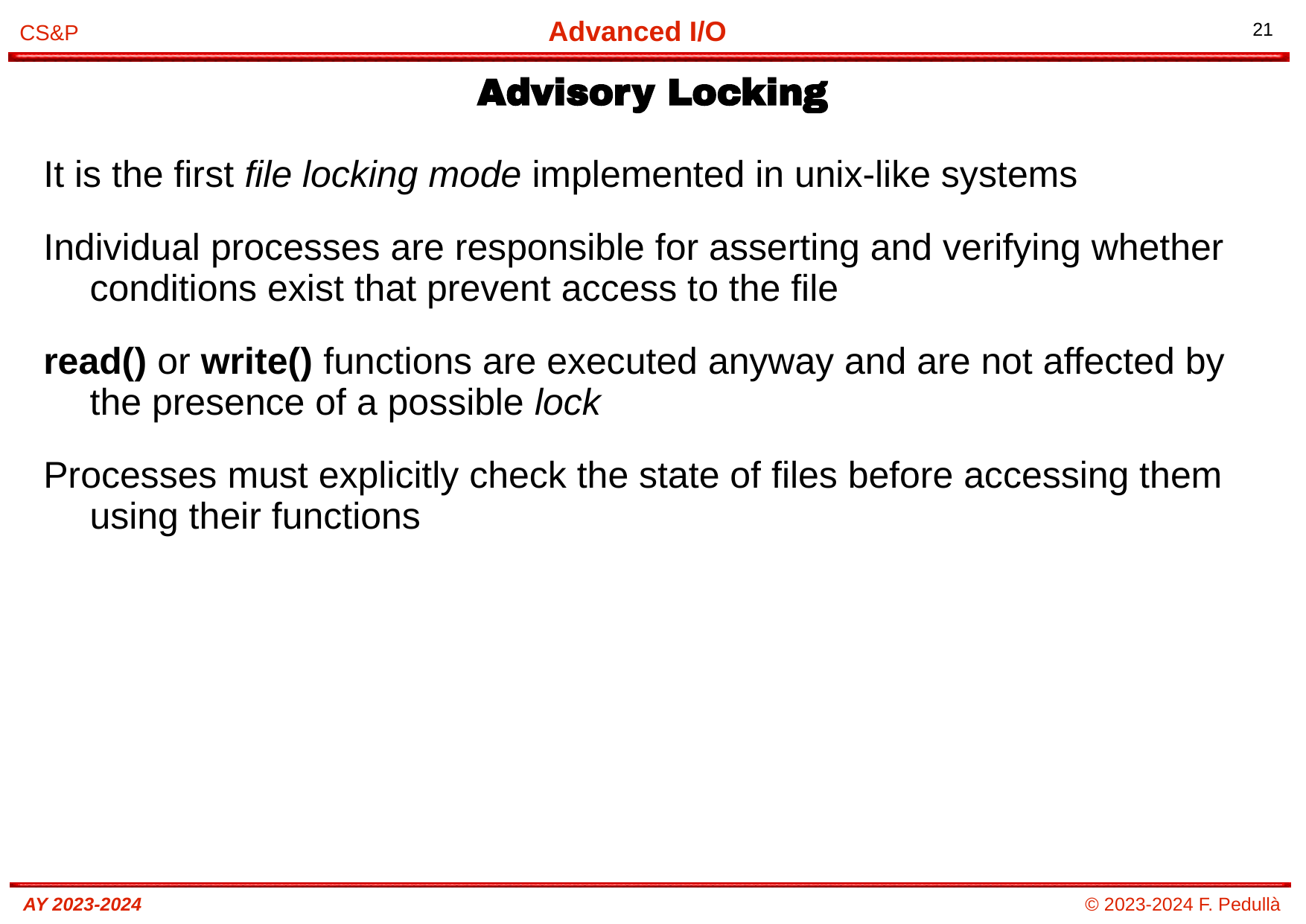

# Advisory Locking
It is the first file locking mode implemented in unix-like systems
Individual processes are responsible for asserting and verifying whether conditions exist that prevent access to the file
read() or write() functions are executed anyway and are not affected by the presence of a possible lock
Processes must explicitly check the state of files before accessing them using their functions